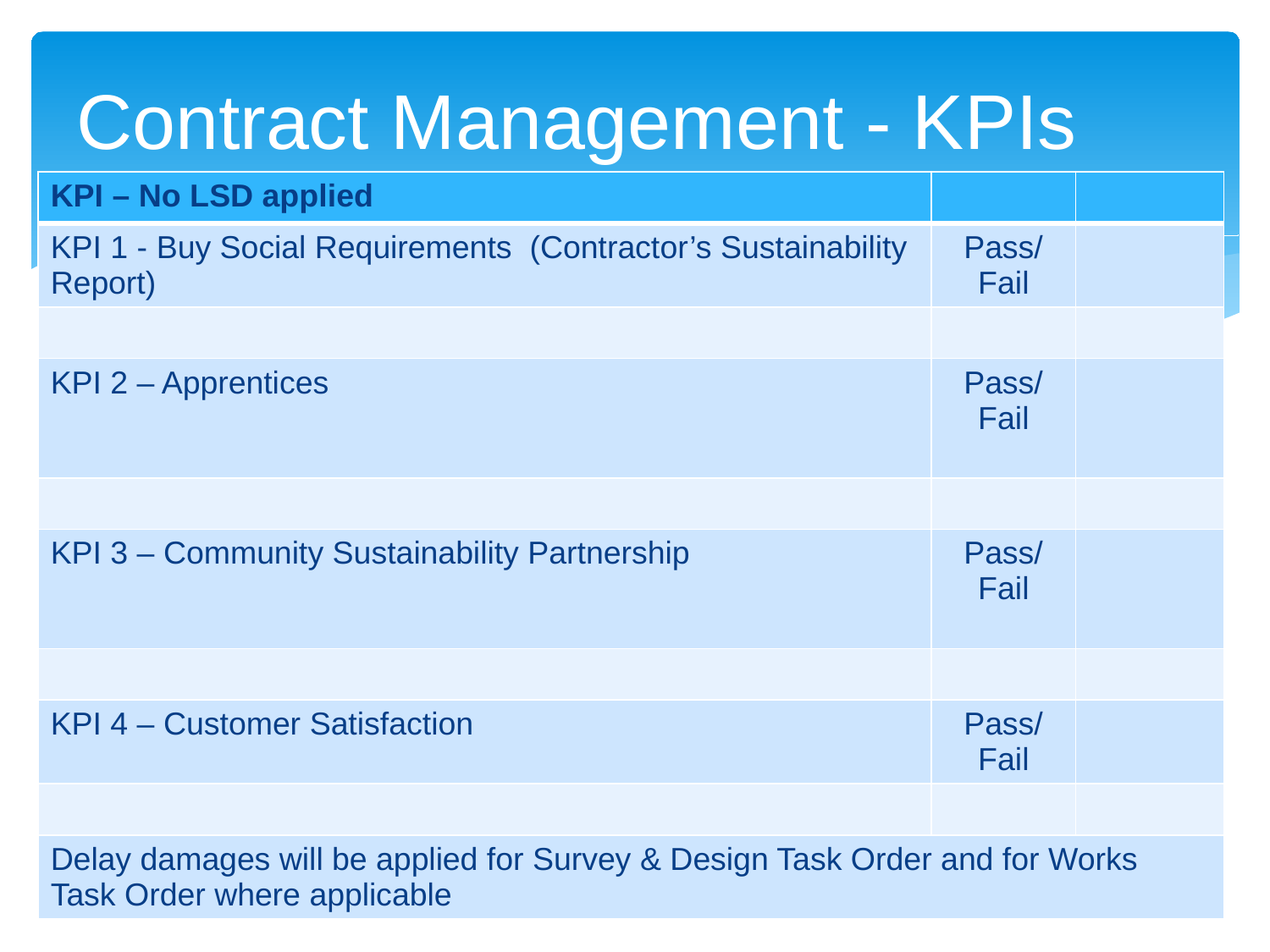

# Contract Management - KPIs

| KPI – No LSD applied |  |  |
| --- | --- | --- |
| KPI 1 - Buy Social Requirements (Contractor’s Sustainability Report) | Pass/Fail |  |
|  |  |  |
| KPI 2 – Apprentices | Pass/Fail |  |
|  |  |  |
| KPI 3 – Community Sustainability Partnership | Pass/Fail |  |
|  |  |  |
| KPI 4 – Customer Satisfaction | Pass/Fail |  |
|  |  |  |
| Delay damages will be applied for Survey & Design Task Order and for Works Task Order where applicable |  |  |